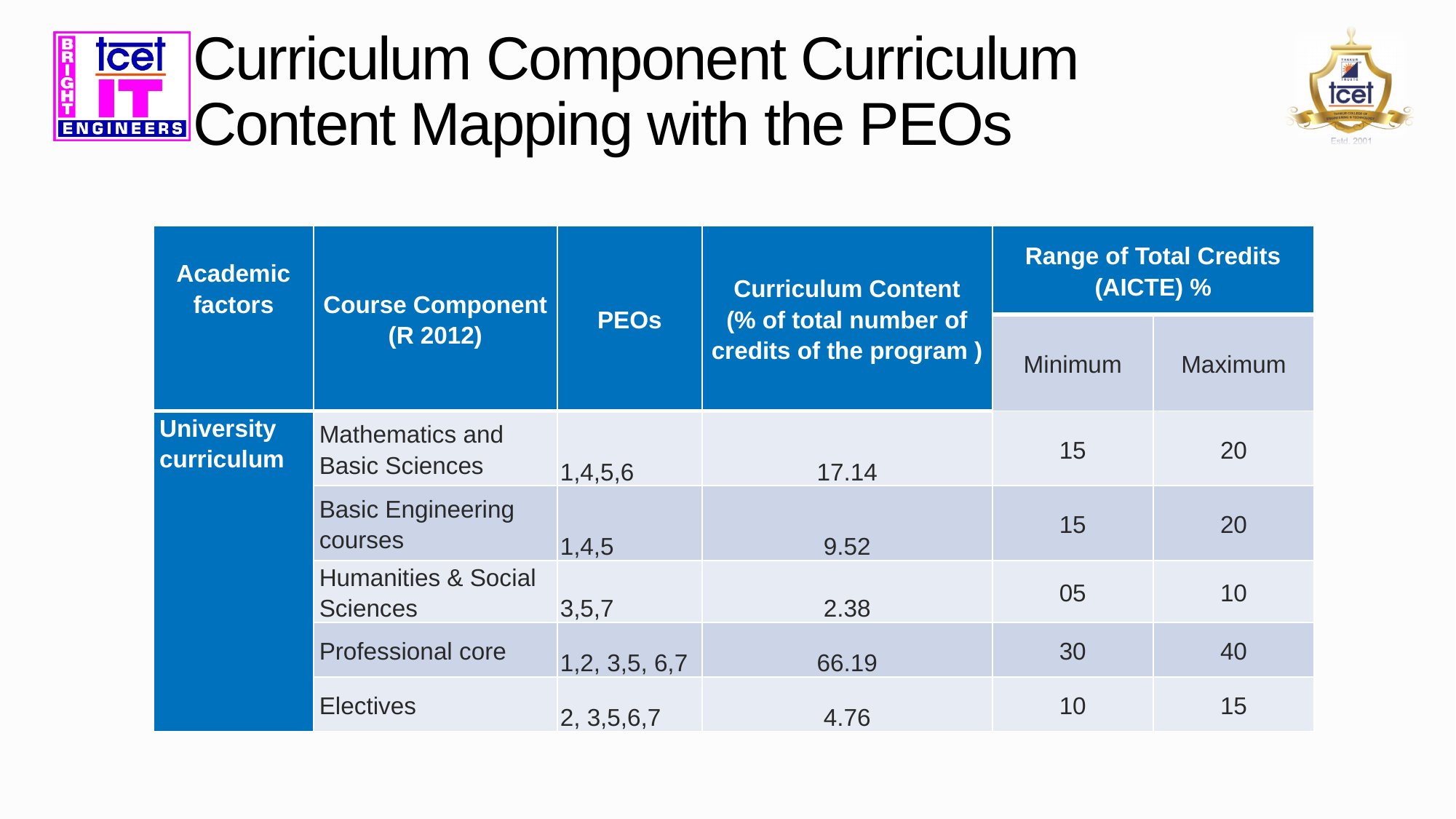

# Curriculum Component Curriculum Content Mapping with the PEOs
| Academic factors | Course Component (R 2012) | PEOs | Curriculum Content (% of total number of credits of the program ) | Range of Total Credits (AICTE) % |  |
| --- | --- | --- | --- | --- | --- |
|  |  |  |  | Minimum | Maximum |
| University curriculum | Mathematics and Basic Sciences | 1,4,5,6 | 17.14 | 15 | 20 |
|  | Basic Engineering courses | 1,4,5 | 9.52 | 15 | 20 |
|  | Humanities & Social Sciences | 3,5,7 | 2.38 | 05 | 10 |
|  | Professional core | 1,2, 3,5, 6,7 | 66.19 | 30 | 40 |
|  | Electives | 2, 3,5,6,7 | 4.76 | 10 | 15 |